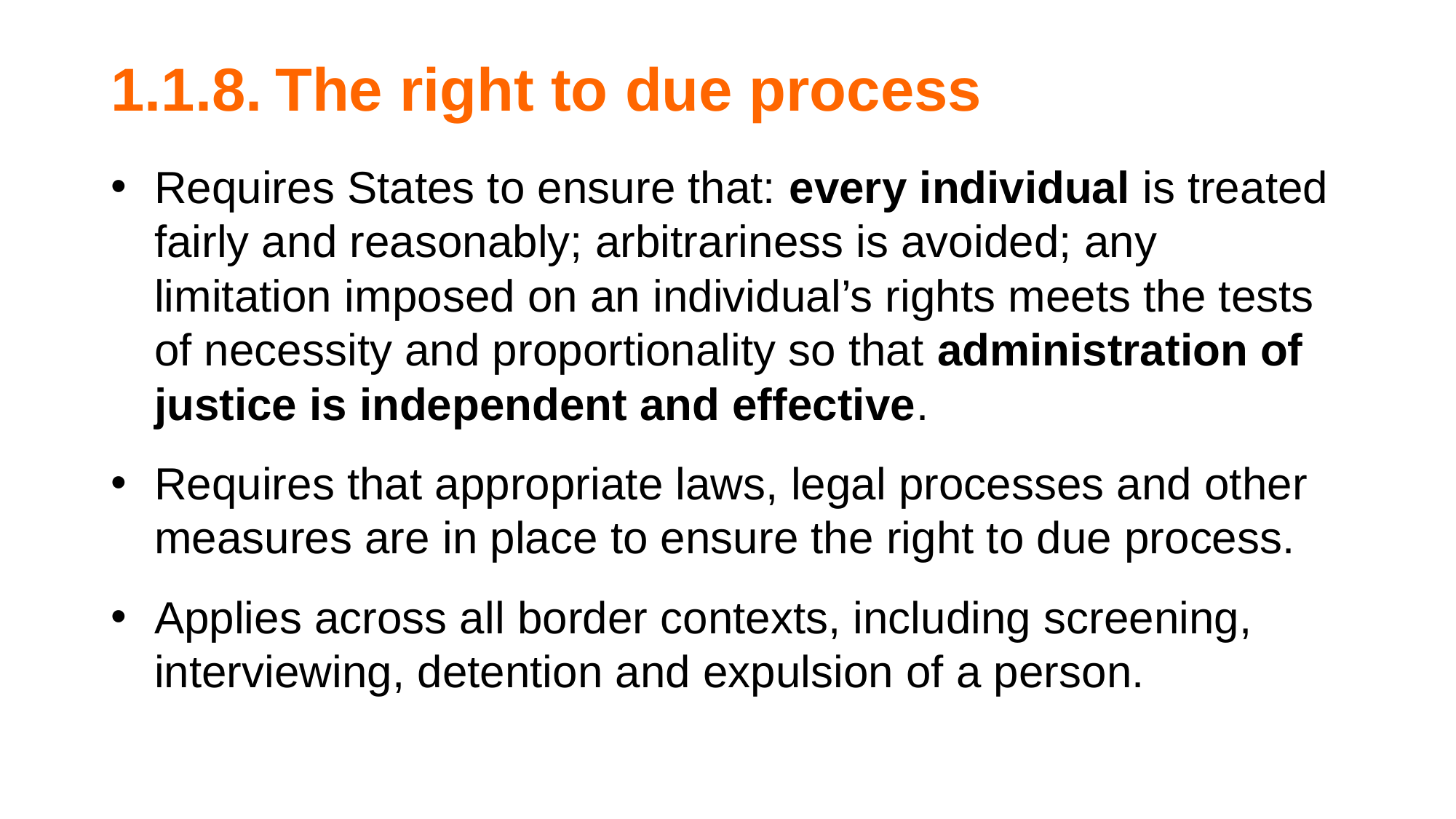

# 1.1.8.	The right to due process
Requires States to ensure that: every individual is treated fairly and reasonably; arbitrariness is avoided; any limitation imposed on an individual’s rights meets the tests of necessity and proportionality so that administration of justice is independent and effective.
Requires that appropriate laws, legal processes and other measures are in place to ensure the right to due process.
Applies across all border contexts, including screening, interviewing, detention and expulsion of a person.